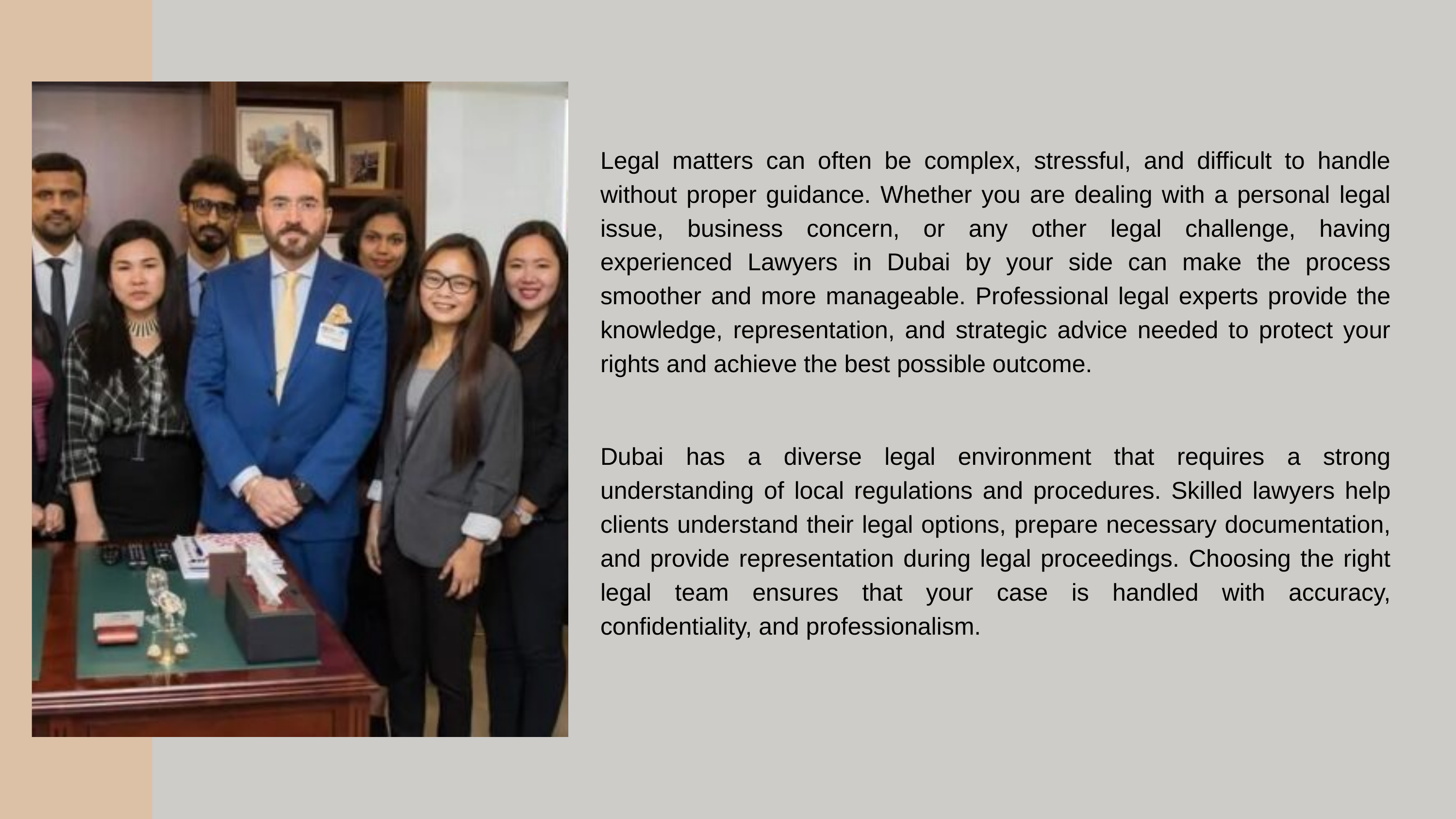

Legal matters can often be complex, stressful, and difficult to handle without proper guidance. Whether you are dealing with a personal legal issue, business concern, or any other legal challenge, having experienced Lawyers in Dubai by your side can make the process smoother and more manageable. Professional legal experts provide the knowledge, representation, and strategic advice needed to protect your rights and achieve the best possible outcome.
Dubai has a diverse legal environment that requires a strong understanding of local regulations and procedures. Skilled lawyers help clients understand their legal options, prepare necessary documentation, and provide representation during legal proceedings. Choosing the right legal team ensures that your case is handled with accuracy, confidentiality, and professionalism.